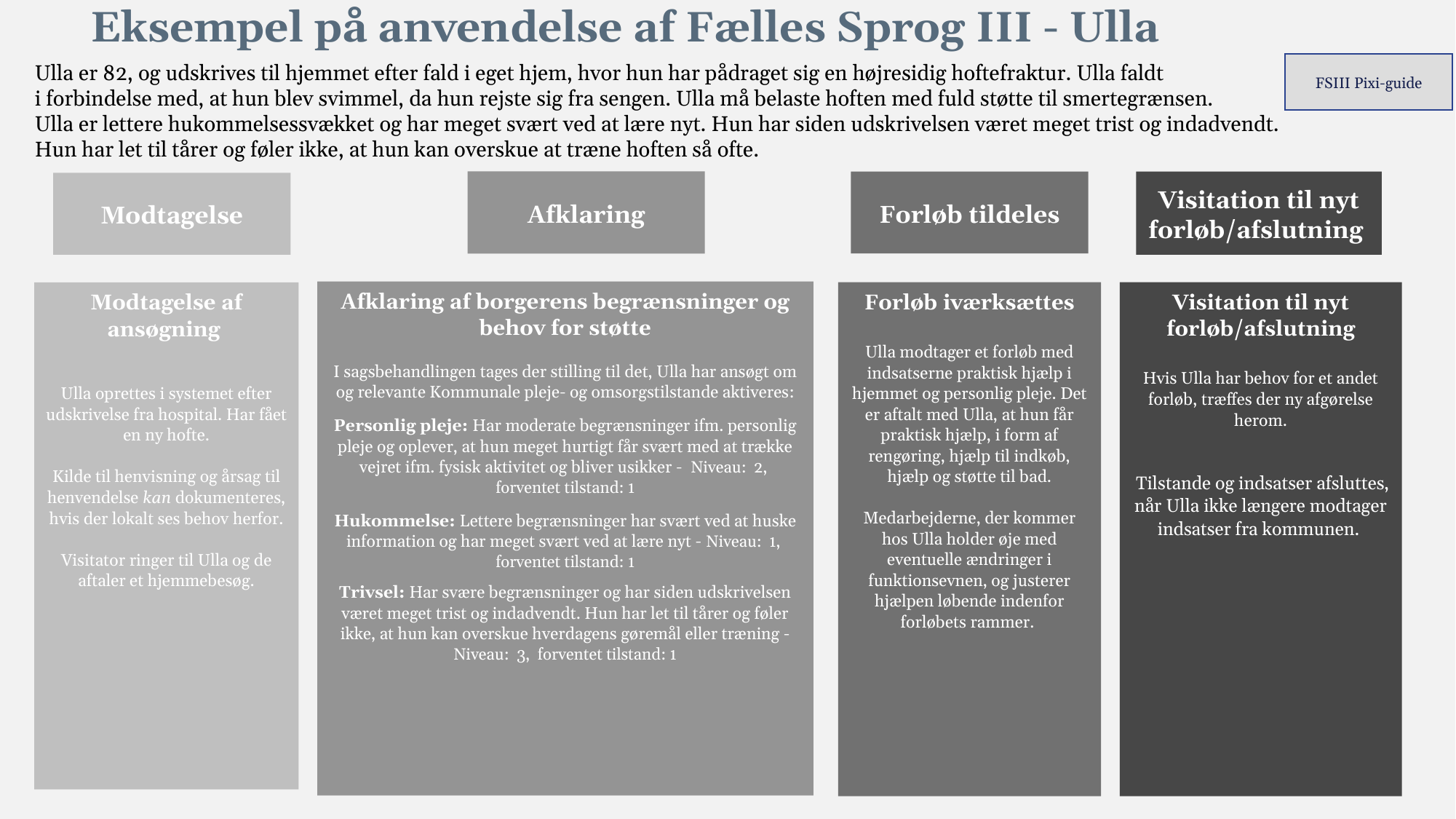

Eksempel på anvendelse af Fælles Sprog III - Ulla
Ulla er 82, og udskrives til hjemmet efter fald i eget hjem, hvor hun har pådraget sig en højresidig hoftefraktur. Ulla faldt
i forbindelse med, at hun blev svimmel, da hun rejste sig fra sengen. Ulla må belaste hoften med fuld støtte til smertegrænsen.
Ulla er lettere hukommelsessvækket og har meget svært ved at lære nyt. Hun har siden udskrivelsen været meget trist og indadvendt.
Hun har let til tårer og føler ikke, at hun kan overskue at træne hoften så ofte.
FSIII Pixi-guide
Afklaring
Forløb tildeles
Visitation til nyt forløb/afslutning
Modtagelse
Afklaring af borgerens begrænsninger og behov for støtte

I sagsbehandlingen tages der stilling til det, Ulla har ansøgt om og relevante Kommunale pleje- og omsorgstilstande aktiveres:

Personlig pleje: Har moderate begrænsninger ifm. personlig pleje og oplever, at hun meget hurtigt får svært med at trække vejret ifm. fysisk aktivitet og bliver usikker -  Niveau:  2,  forventet tilstand: 1

Hukommelse: Lettere begrænsninger har svært ved at huske information og har meget svært ved at lære nyt - Niveau:  1,  forventet tilstand: 1

Trivsel: Har svære begrænsninger og har siden udskrivelsen været meget trist og indadvendt. Hun har let til tårer og føler ikke, at hun kan overskue hverdagens gøremål eller træning - Niveau:  3,  forventet tilstand: 1

Visitation til nyt forløb/afslutning

Hvis Ulla har behov for et andet forløb, træffes der ny afgørelse herom.

 Tilstande og indsatser afsluttes, når Ulla ikke længere modtager indsatser fra kommunen.

Forløb iværksættes

Ulla modtager et forløb med indsatserne praktisk hjælp i hjemmet og personlig pleje. Det er aftalt med Ulla, at hun får praktisk hjælp, i form af rengøring, hjælp til indkøb, hjælp og støtte til bad.

Medarbejderne, der kommer hos Ulla holder øje med eventuelle ændringer i funktionsevnen, og justerer hjælpen løbende indenfor forløbets rammer.
Modtagelse af ansøgning

Ulla oprettes i systemet efter udskrivelse fra hospital. Har fået en ny hofte.

Kilde til henvisning og årsag til henvendelse kan dokumenteres, hvis der lokalt ses behov herfor.

Visitator ringer til Ulla og de aftaler et hjemmebesøg.
16